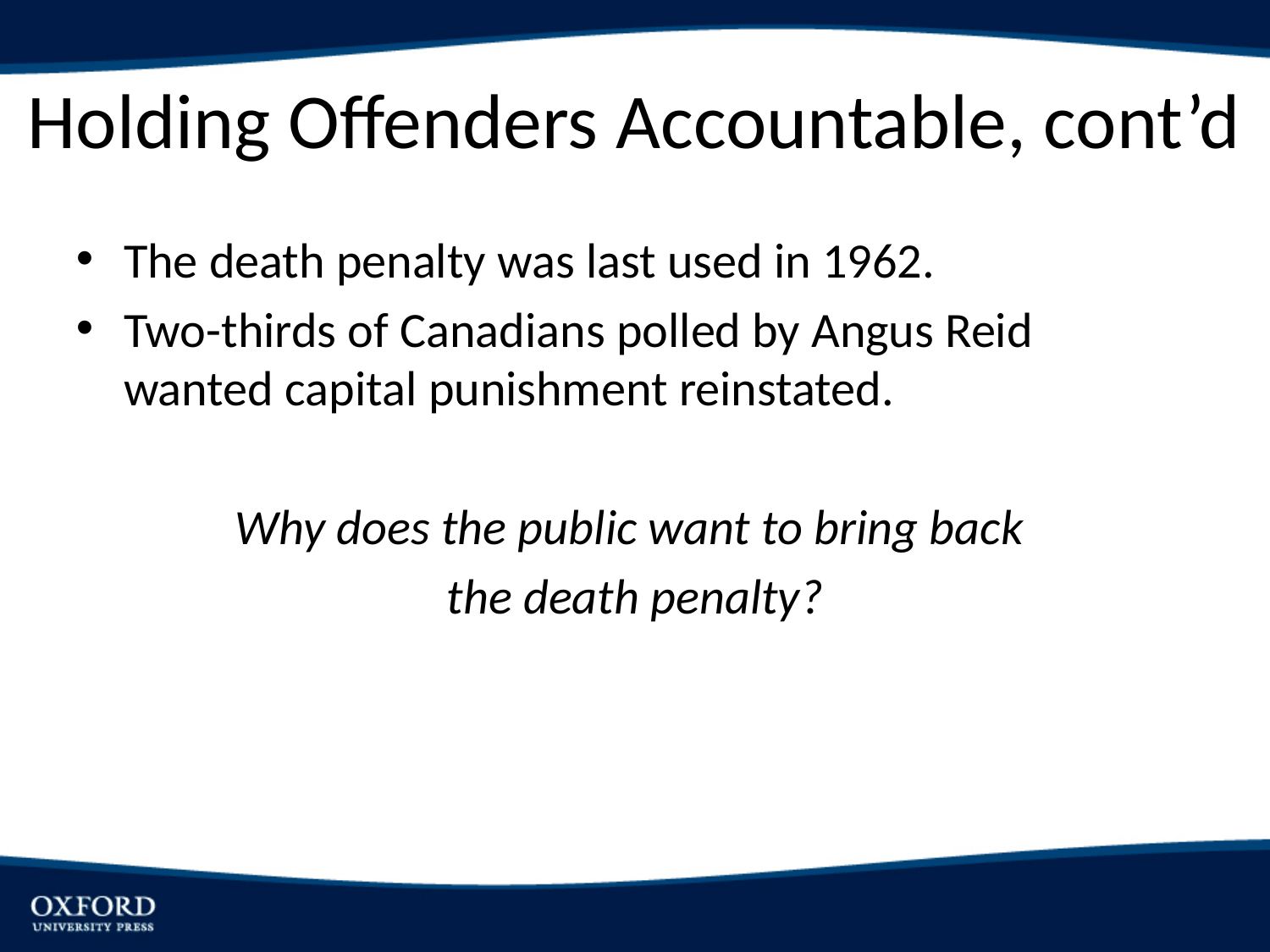

# Holding Offenders Accountable, cont’d
The death penalty was last used in 1962.
Two-thirds of Canadians polled by Angus Reid wanted capital punishment reinstated.

Why does the public want to bring back
the death penalty?